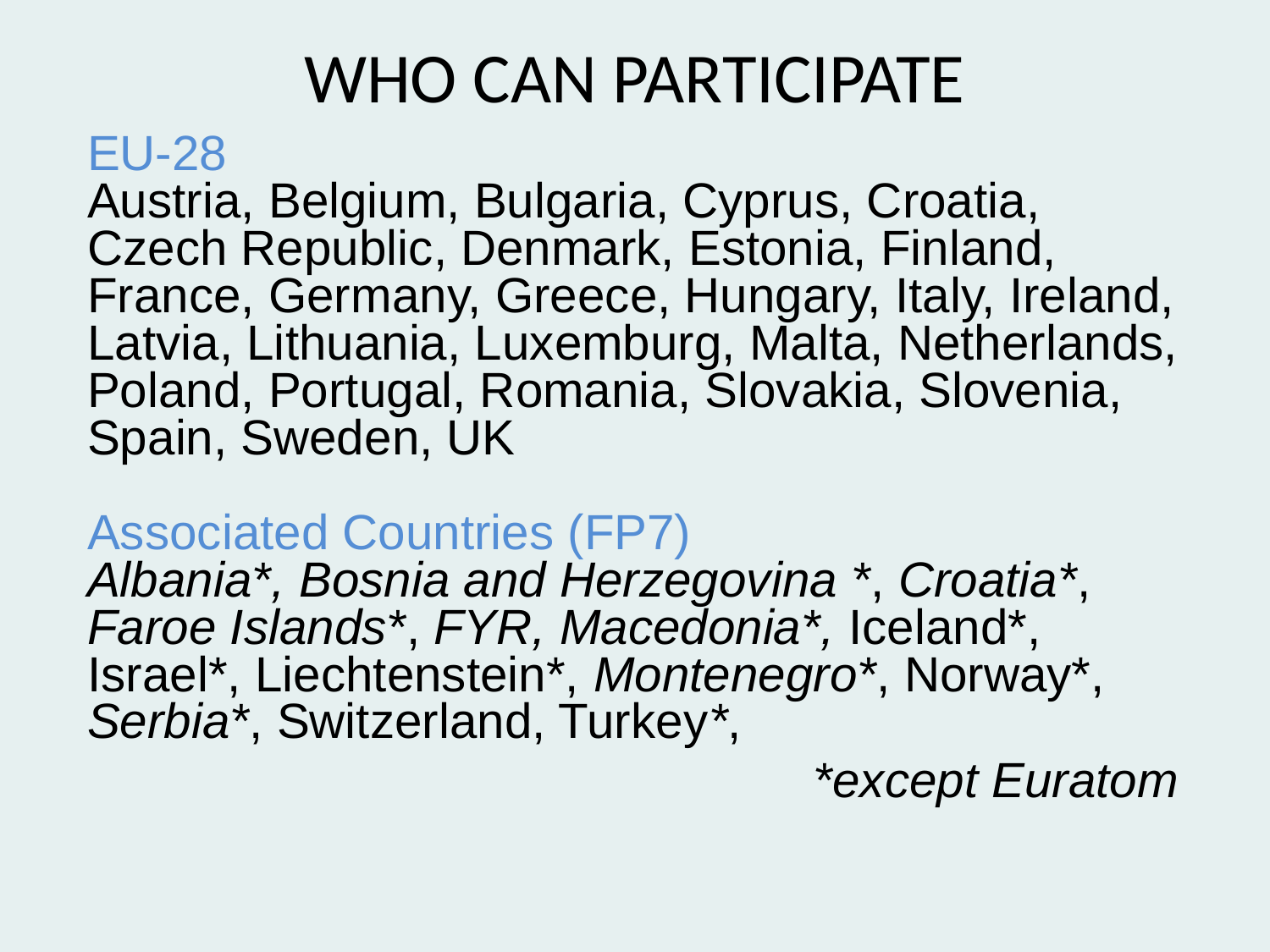

WHO CAN PARTICIPATE
EU-28
Austria, Belgium, Bulgaria, Cyprus, Croatia, Czech Republic, Denmark, Estonia, Finland, France, Germany, Greece, Hungary, Italy, Ireland, Latvia, Lithuania, Luxemburg, Malta, Netherlands, Poland, Portugal, Romania, Slovakia, Slovenia,
Spain, Sweden, UK

Associated Countries (FP7)
Albania*, Bosnia and Herzegovina *, Croatia*, Faroe Islands*, FYR, Macedonia*, Iceland*, Israel*, Liechtenstein*, Montenegro*, Norway*, Serbia*, Switzerland, Turkey*,
       *except Euratom